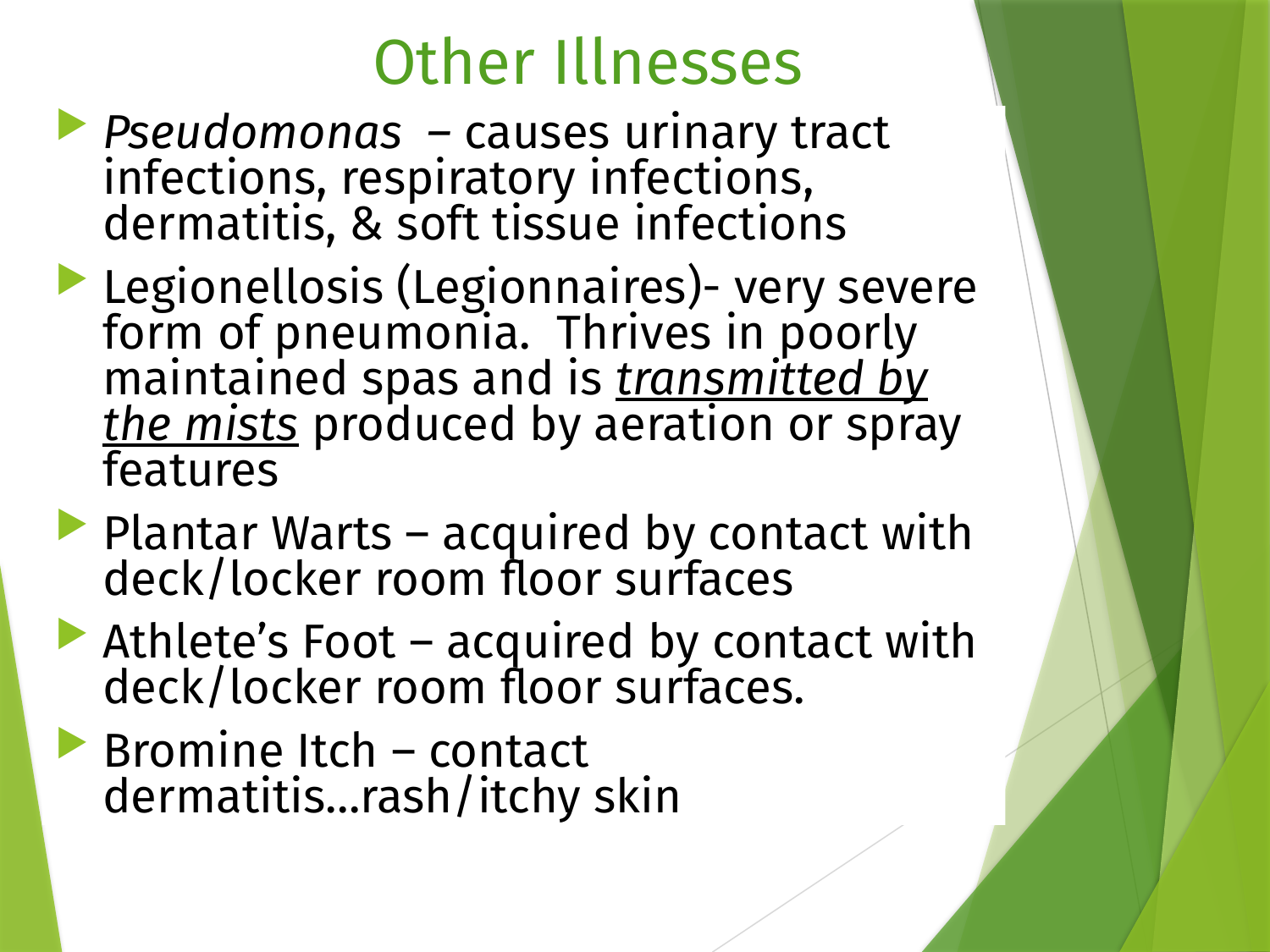

# Other Illnesses
Pseudomonas  – causes urinary tract infections, respiratory infections, dermatitis, & soft tissue infections
Legionellosis (Legionnaires)- very severe form of pneumonia.  Thrives in poorly maintained spas and is transmitted by the mists produced by aeration or spray features
Plantar Warts – acquired by contact with deck/locker room floor surfaces
Athlete’s Foot – acquired by contact with deck/locker room floor surfaces.
Bromine Itch – contact dermatitis…rash/itchy skin